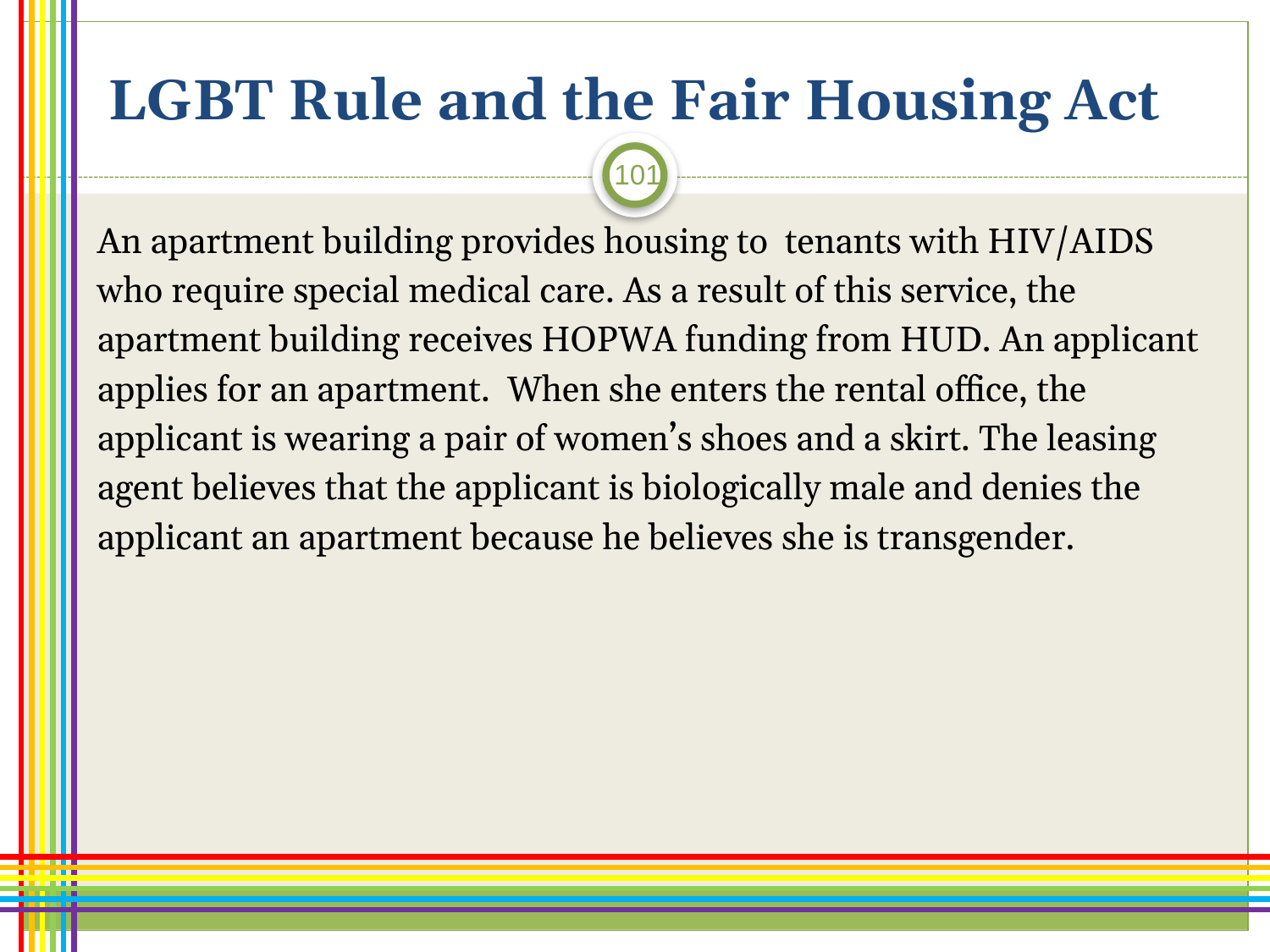

# LGBT Rule and the Fair Housing Act
101
An apartment building provides housing to  tenants with HIV/AIDS
who require special medical care. As a result of this service, the
apartment building receives HOPWA funding from HUD. An applicant
applies for an apartment.  When she enters the rental office, the
applicant is wearing a pair of women’s shoes and a skirt. The leasing
agent believes that the applicant is biologically male and denies the
applicant an apartment because he believes she is transgender.